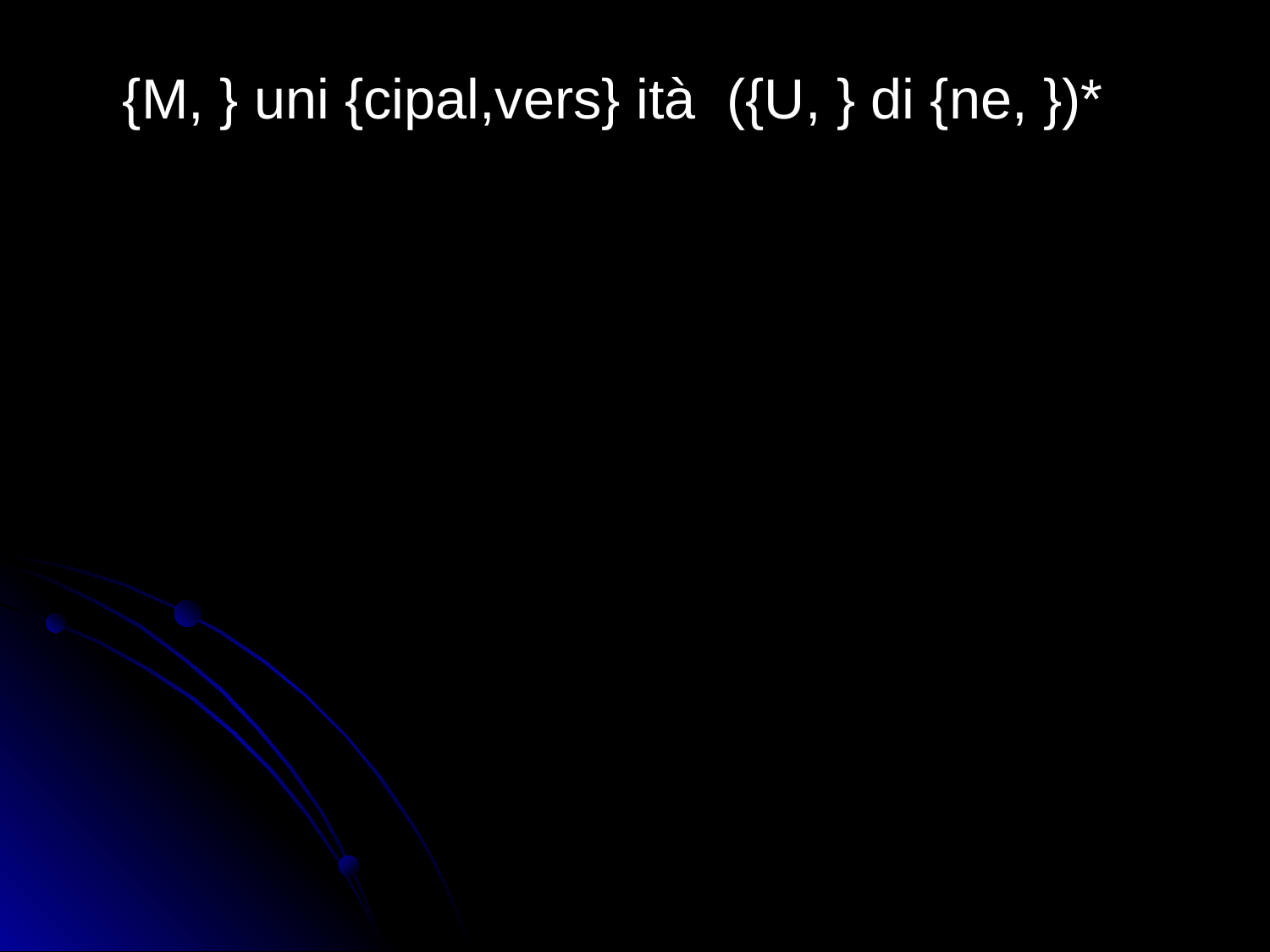

{M, } uni {cipal,vers} ità  ({U, } di {ne, })*